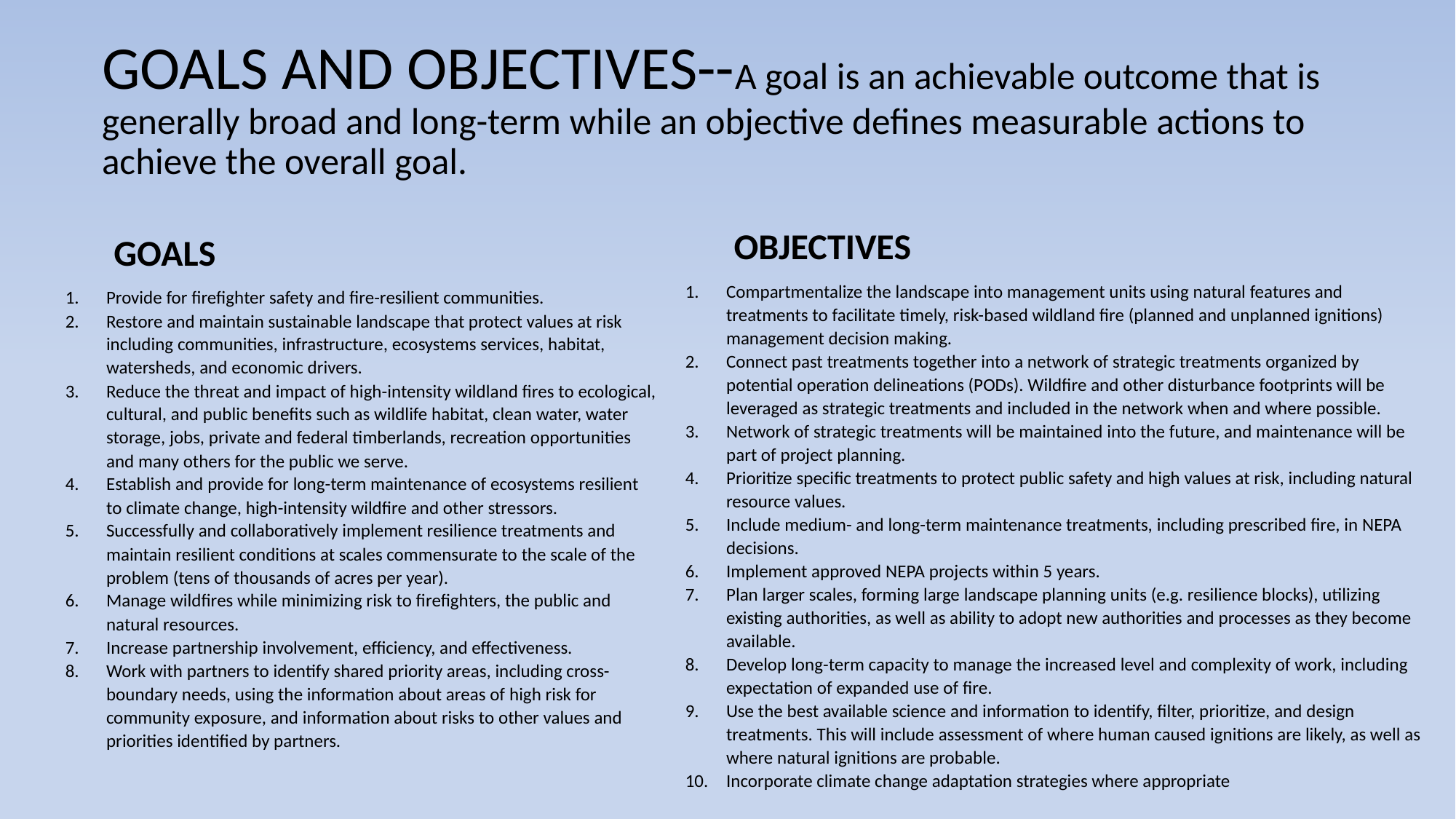

# GOALS AND OBJECTIVES--A goal is an achievable outcome that is generally broad and long-term while an objective defines measurable actions to achieve the overall goal.
OBJECTIVES
GOALS
Compartmentalize the landscape into management units using natural features and treatments to facilitate timely, risk-based wildland fire (planned and unplanned ignitions) management decision making.
Connect past treatments together into a network of strategic treatments organized by potential operation delineations (PODs). Wildfire and other disturbance footprints will be leveraged as strategic treatments and included in the network when and where possible.
Network of strategic treatments will be maintained into the future, and maintenance will be part of project planning.
Prioritize specific treatments to protect public safety and high values at risk, including natural resource values.
Include medium- and long-term maintenance treatments, including prescribed fire, in NEPA decisions.
Implement approved NEPA projects within 5 years.
Plan larger scales, forming large landscape planning units (e.g. resilience blocks), utilizing existing authorities, as well as ability to adopt new authorities and processes as they become available.
Develop long-term capacity to manage the increased level and complexity of work, including expectation of expanded use of fire.
Use the best available science and information to identify, filter, prioritize, and design treatments. This will include assessment of where human caused ignitions are likely, as well as where natural ignitions are probable.
Incorporate climate change adaptation strategies where appropriate

Provide for firefighter safety and fire-resilient communities.
Restore and maintain sustainable landscape that protect values at risk including communities, infrastructure, ecosystems services, habitat, watersheds, and economic drivers.
Reduce the threat and impact of high-intensity wildland fires to ecological, cultural, and public benefits such as wildlife habitat, clean water, water storage, jobs, private and federal timberlands, recreation opportunities and many others for the public we serve.
Establish and provide for long-term maintenance of ecosystems resilient to climate change, high-intensity wildfire and other stressors.
Successfully and collaboratively implement resilience treatments and maintain resilient conditions at scales commensurate to the scale of the problem (tens of thousands of acres per year).
Manage wildfires while minimizing risk to firefighters, the public and natural resources.
Increase partnership involvement, efficiency, and effectiveness.
Work with partners to identify shared priority areas, including cross-boundary needs, using the information about areas of high risk for community exposure, and information about risks to other values and priorities identified by partners.